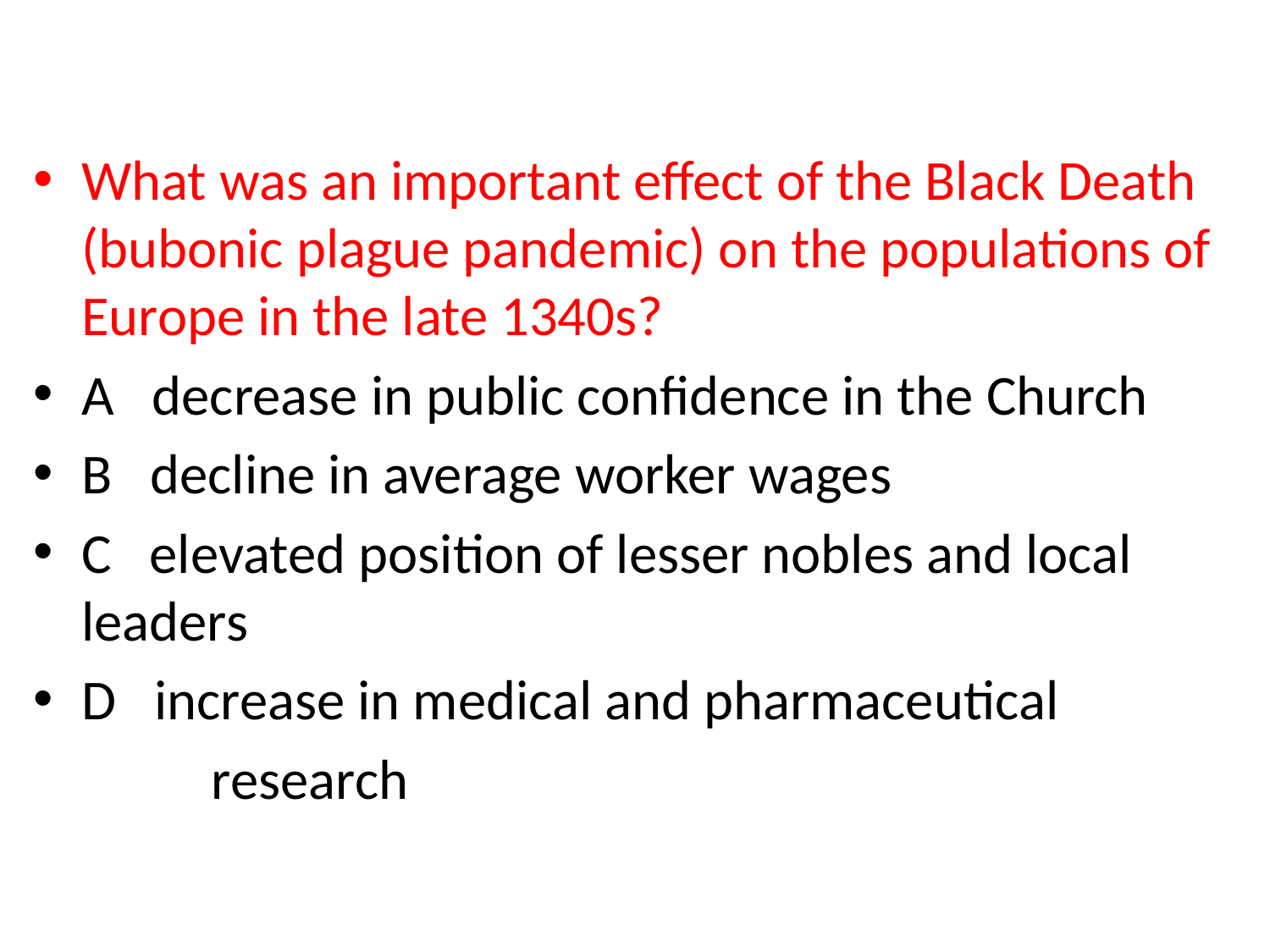

#
What was an important effect of the Black Death (bubonic plague pandemic) on the populations of Europe in the late 1340s?
A   decrease in public confidence in the Church
B   decline in average worker wages
C   elevated position of lesser nobles and local leaders
D   increase in medical and pharmaceutical
              research